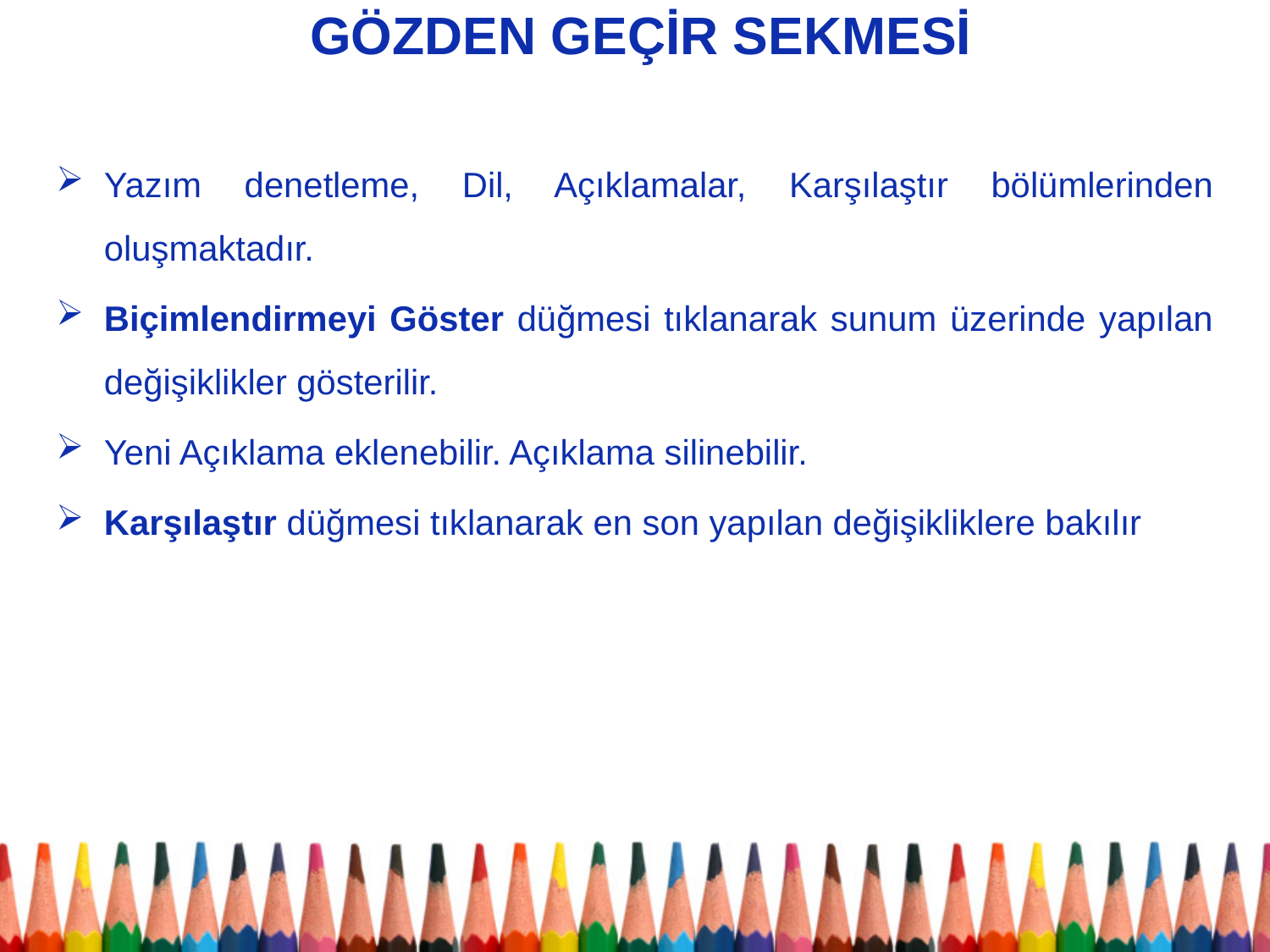

GÖZDEN GEÇİR SEKMESİ
Yazım denetleme, Dil, Açıklamalar, Karşılaştır bölümlerinden oluşmaktadır.
Biçimlendirmeyi Göster düğmesi tıklanarak sunum üzerinde yapılan değişiklikler gösterilir.
Yeni Açıklama eklenebilir. Açıklama silinebilir.
Karşılaştır düğmesi tıklanarak en son yapılan değişikliklere bakılır